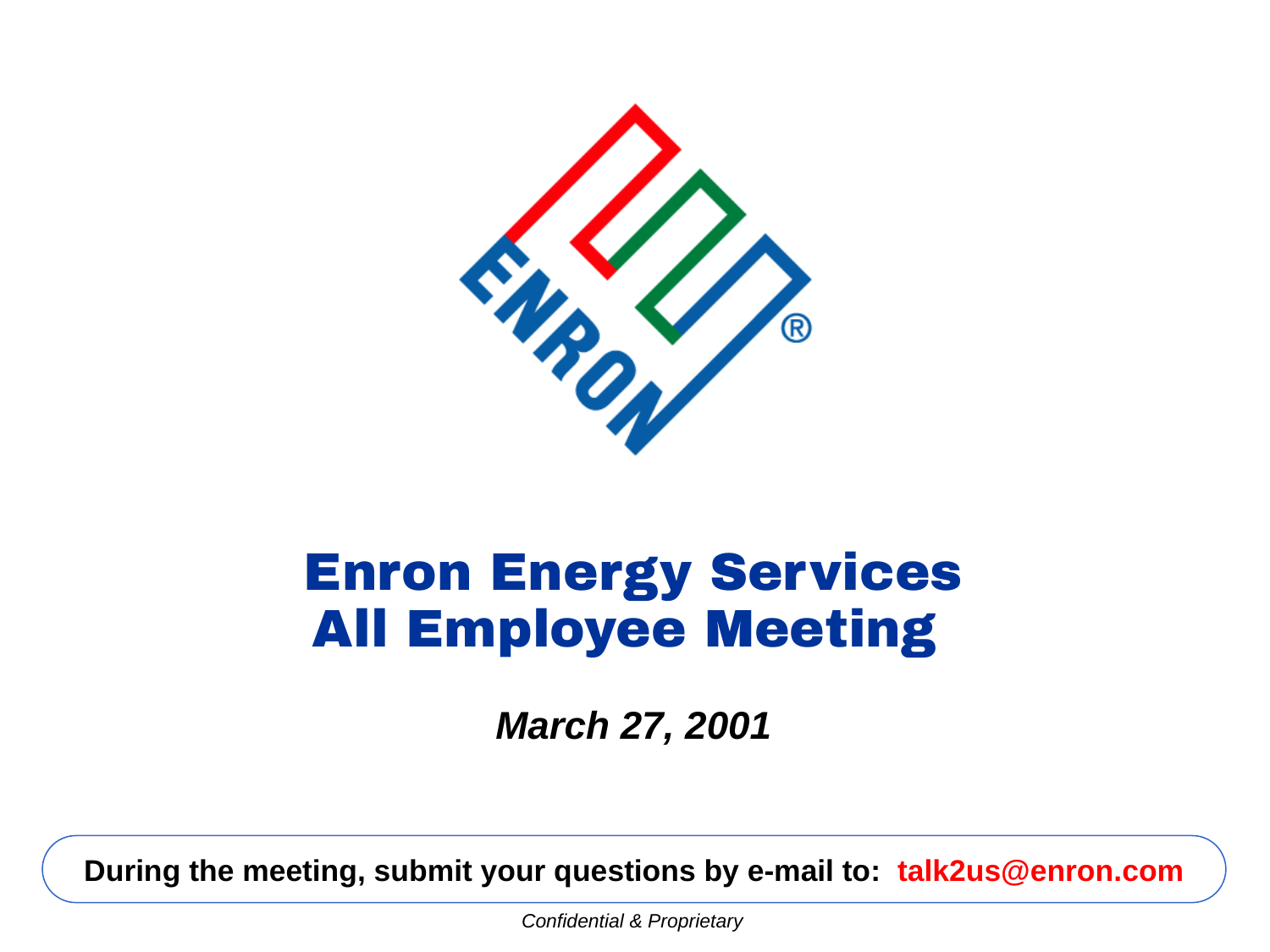

# Enron Energy Services All Employee Meeting
March 27, 2001